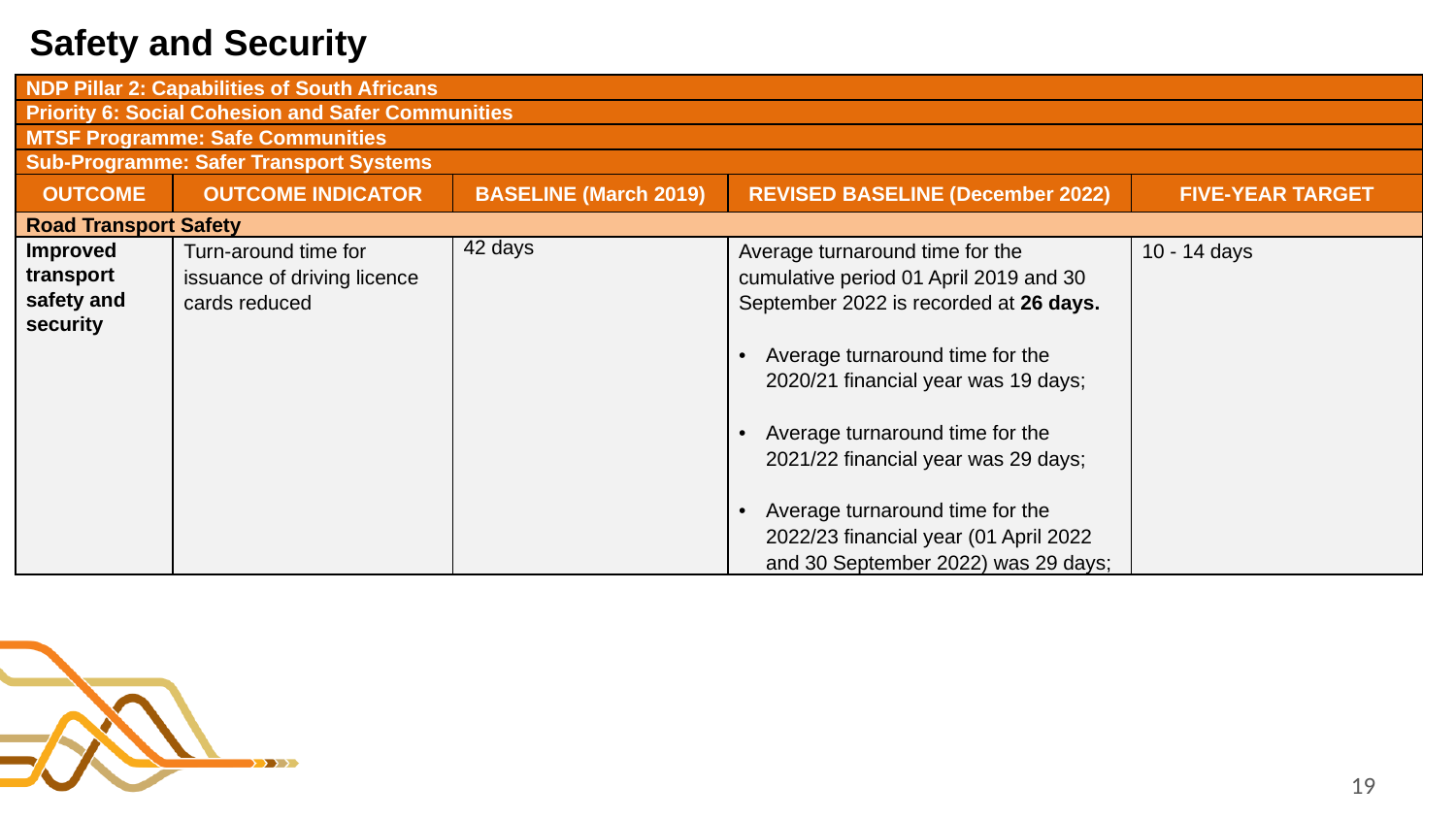

# Safety and Security
| NDP Pillar 2: Capabilities of South Africans |  |  |  |  |
| --- | --- | --- | --- | --- |
| Priority 6: Social Cohesion and Safer Communities |  |  |  |  |
| MTSF Programme: Safe Communities |  |  |  |  |
| Sub-Programme: Safer Transport Systems |  |  |  |  |
| OUTCOME | OUTCOME INDICATOR | BASELINE (March 2019) | REVISED BASELINE (December 2022) | FIVE-YEAR TARGET |
| Road Transport Safety |  |  |  |  |
| Improved transport safety and security | Turn-around time for issuance of driving licence cards reduced | 42 days | Average turnaround time for the cumulative period 01 April 2019 and 30 September 2022 is recorded at 26 days. Average turnaround time for the 2020/21 financial year was 19 days;   Average turnaround time for the 2021/22 financial year was 29 days;   Average turnaround time for the 2022/23 financial year (01 April 2022 and 30 September 2022) was 29 days; | 10 - 14 days |

19